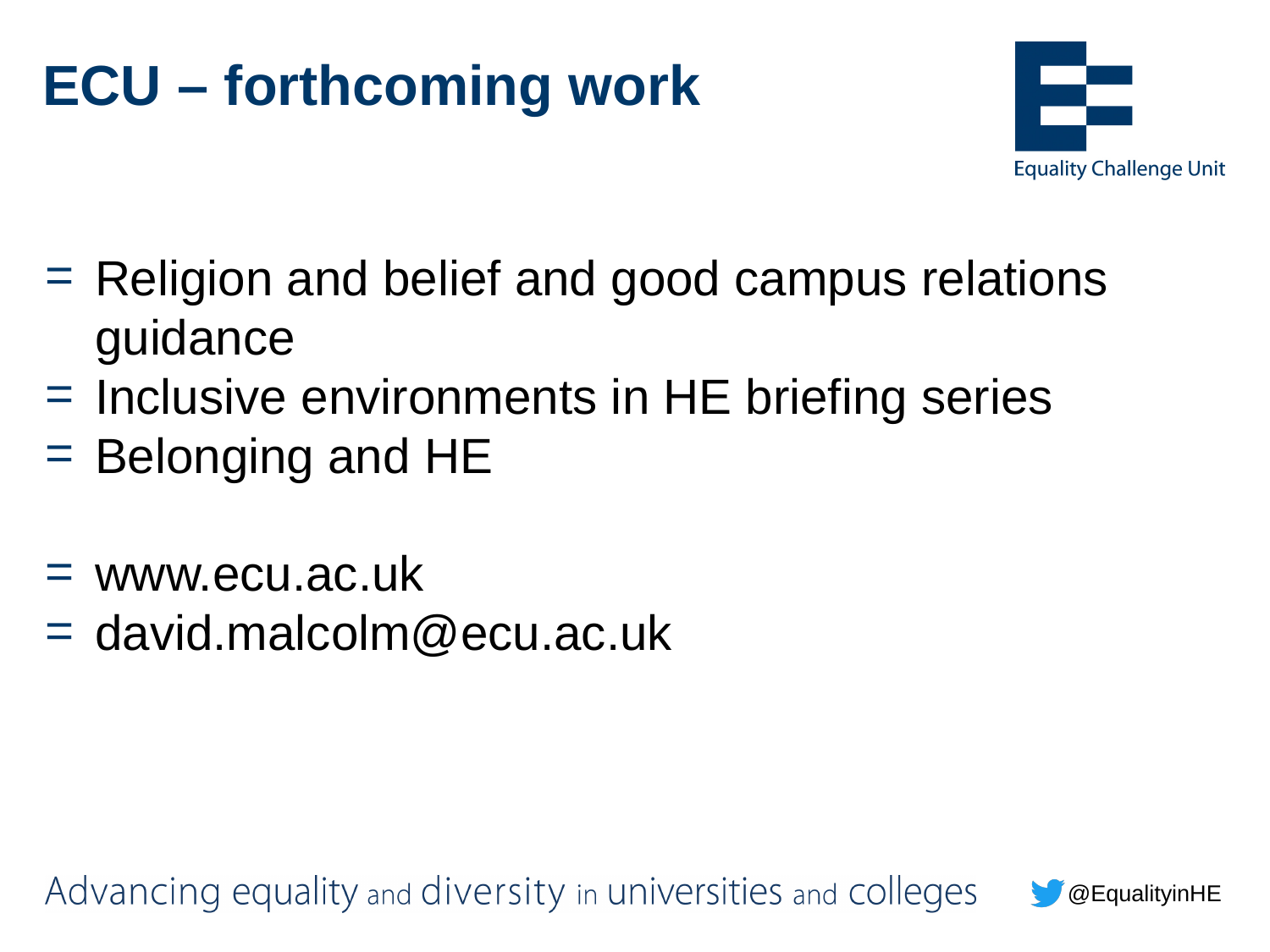

# ECU – forthcoming work
Religion and belief and good campus relations guidance
Inclusive environments in HE briefing series
Belonging and HE

www.ecu.ac.uk
david.malcolm@ecu.ac.uk